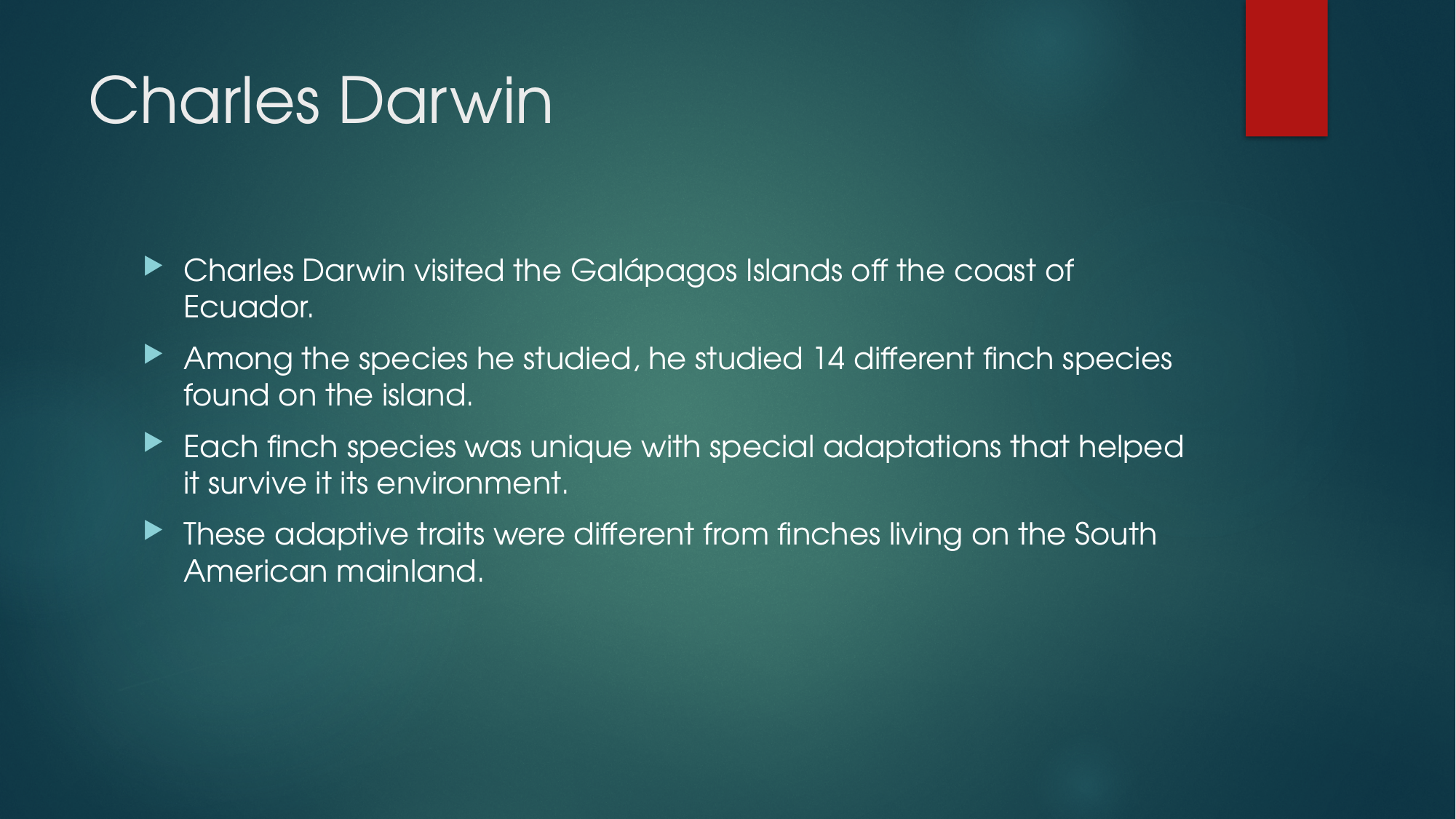

# Charles Darwin
Charles Darwin visited the Galápagos Islands off the coast of Ecuador.
Among the species he studied, he studied 14 different finch species found on the island.
Each finch species was unique with special adaptations that helped it survive it its environment.
These adaptive traits were different from finches living on the South American mainland.